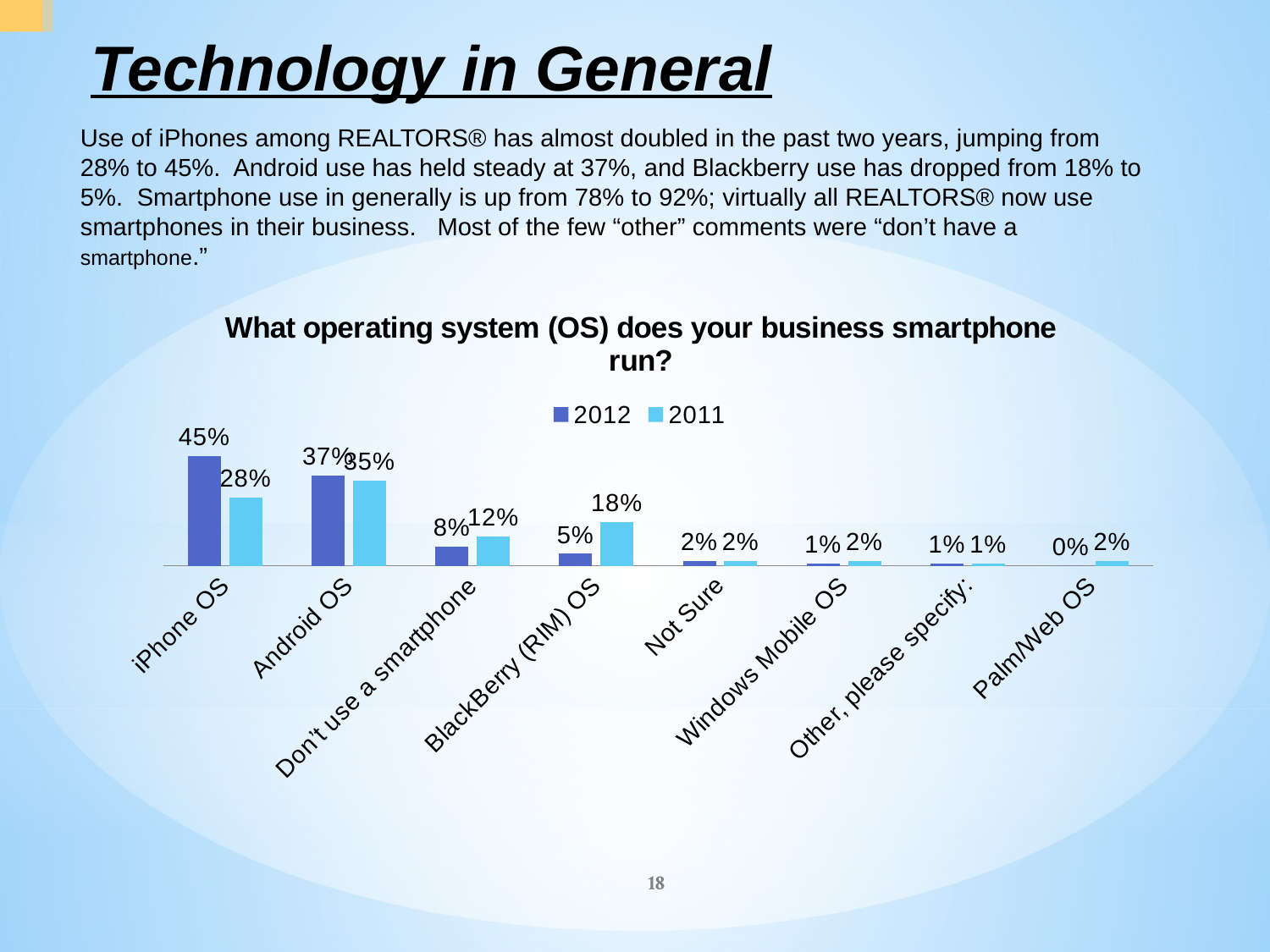

# Technology in General
Use of iPhones among REALTORS® has almost doubled in the past two years, jumping from 28% to 45%.  Android use has held steady at 37%, and Blackberry use has dropped from 18% to 5%.  Smartphone use in generally is up from 78% to 92%; virtually all REALTORS® now use smartphones in their business.   Most of the few “other” comments were “don’t have a smartphone.”

### Chart: What operating system (OS) does your business smartphone run?

| Category | 2012 | 2011 |
|---|---|---|
| iPhone OS | 0.45 | 0.28 |
| Android OS | 0.37 | 0.35 |
| Don’t use a smartphone | 0.08 | 0.12 |
| BlackBerry (RIM) OS | 0.05 | 0.18 |
| Not Sure | 0.02 | 0.02 |
| Windows Mobile OS | 0.01 | 0.02 |
| Other, please specify: | 0.01 | 0.01 |
| Palm/Web OS | 0.0 | 0.02 |
18